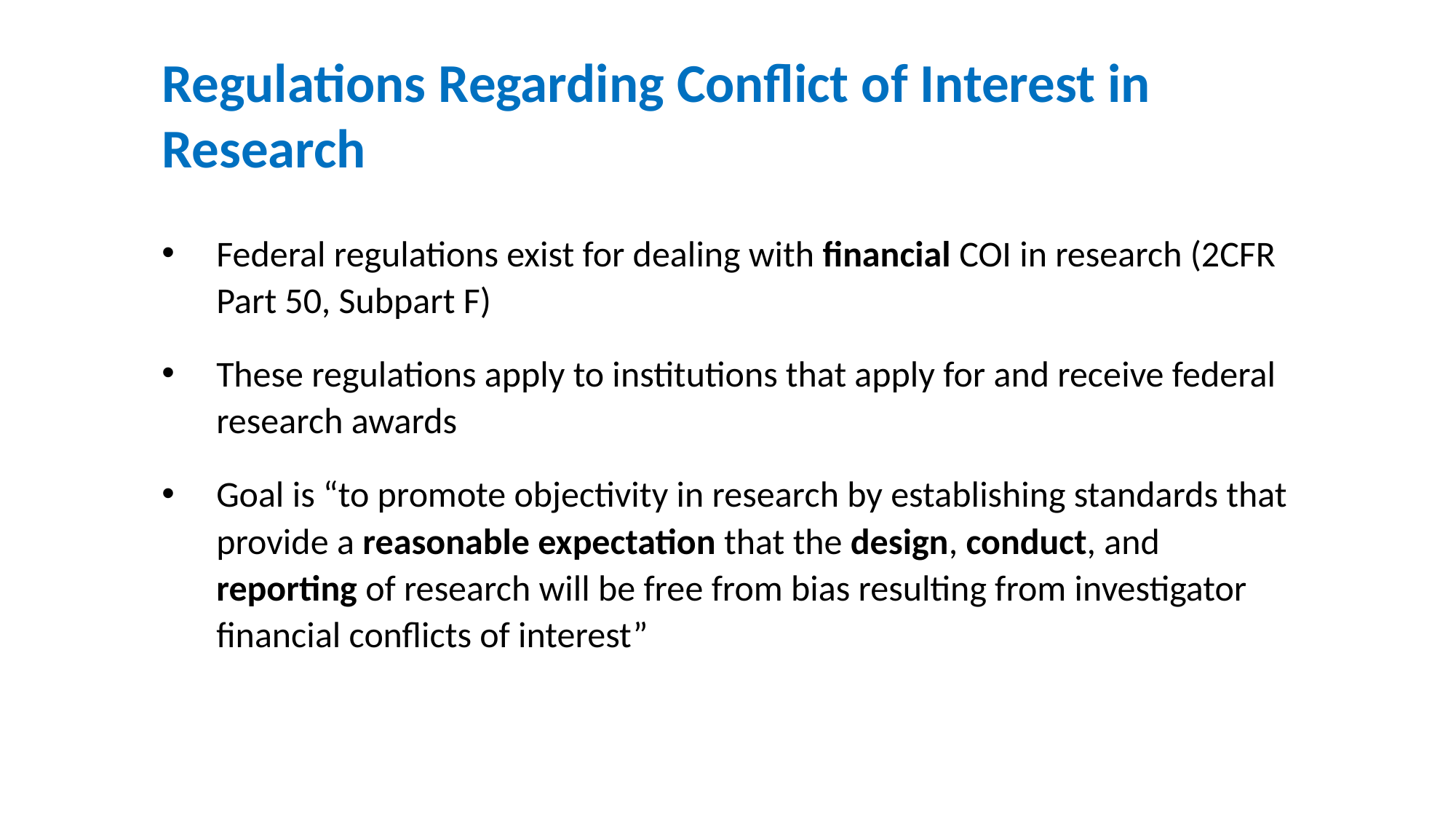

Regulations Regarding Conflict of Interest in Research
Federal regulations exist for dealing with financial COI in research (2CFR Part 50, Subpart F)
These regulations apply to institutions that apply for and receive federal research awards
Goal is “to promote objectivity in research by establishing standards that provide a reasonable expectation that the design, conduct, and reporting of research will be free from bias resulting from investigator financial conflicts of interest”